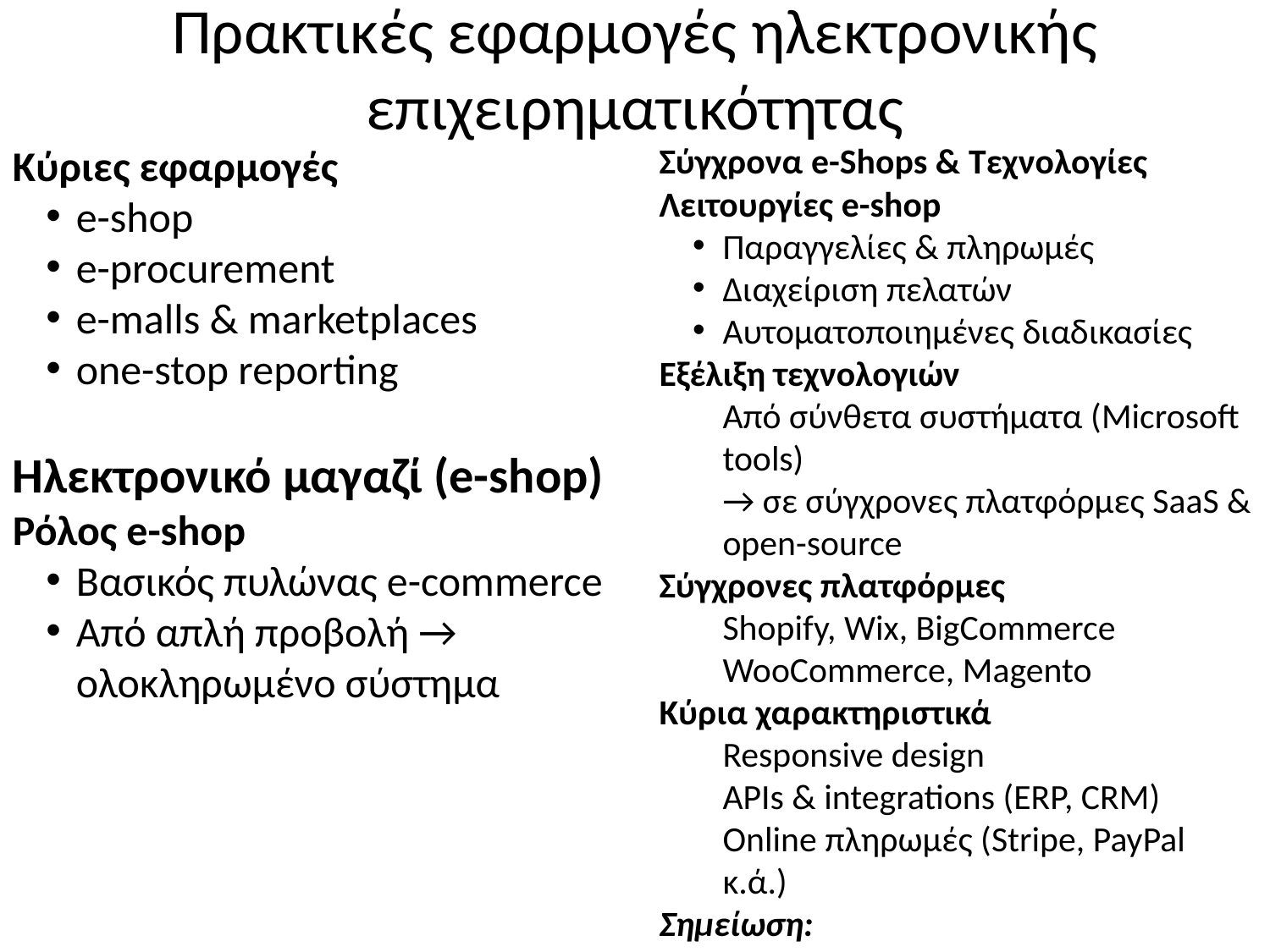

# Πρακτικές εφαρμογές ηλεκτρονικής επιχειρηματικότητας
Κύριες εφαρμογές
e-shop
e-procurement
e-malls & marketplaces
one-stop reporting

Ηλεκτρονικό μαγαζί (e-shop)
Ρόλος e-shop
Βασικός πυλώνας e-commerce
Από απλή προβολή → ολοκληρωμένο σύστημα

Σύγχρονα e-Shops & Τεχνολογίες
Λειτουργίες e-shop
Παραγγελίες & πληρωμές
Διαχείριση πελατών
Αυτοματοποιημένες διαδικασίες
Εξέλιξη τεχνολογιών
Από σύνθετα συστήματα (Microsoft tools)
→ σε σύγχρονες πλατφόρμες SaaS & open-source
Σύγχρονες πλατφόρμες
Shopify, Wix, BigCommerce
WooCommerce, Magento
Κύρια χαρακτηριστικά
Responsive design
APIs & integrations (ERP, CRM)
Online πληρωμές (Stripe, PayPal κ.ά.)
Σημείωση:
Παραμετροποίηση = προσαρμογή λειτουργιών
Hosting = τρόπος φιλοξενίας (cloud ή server)